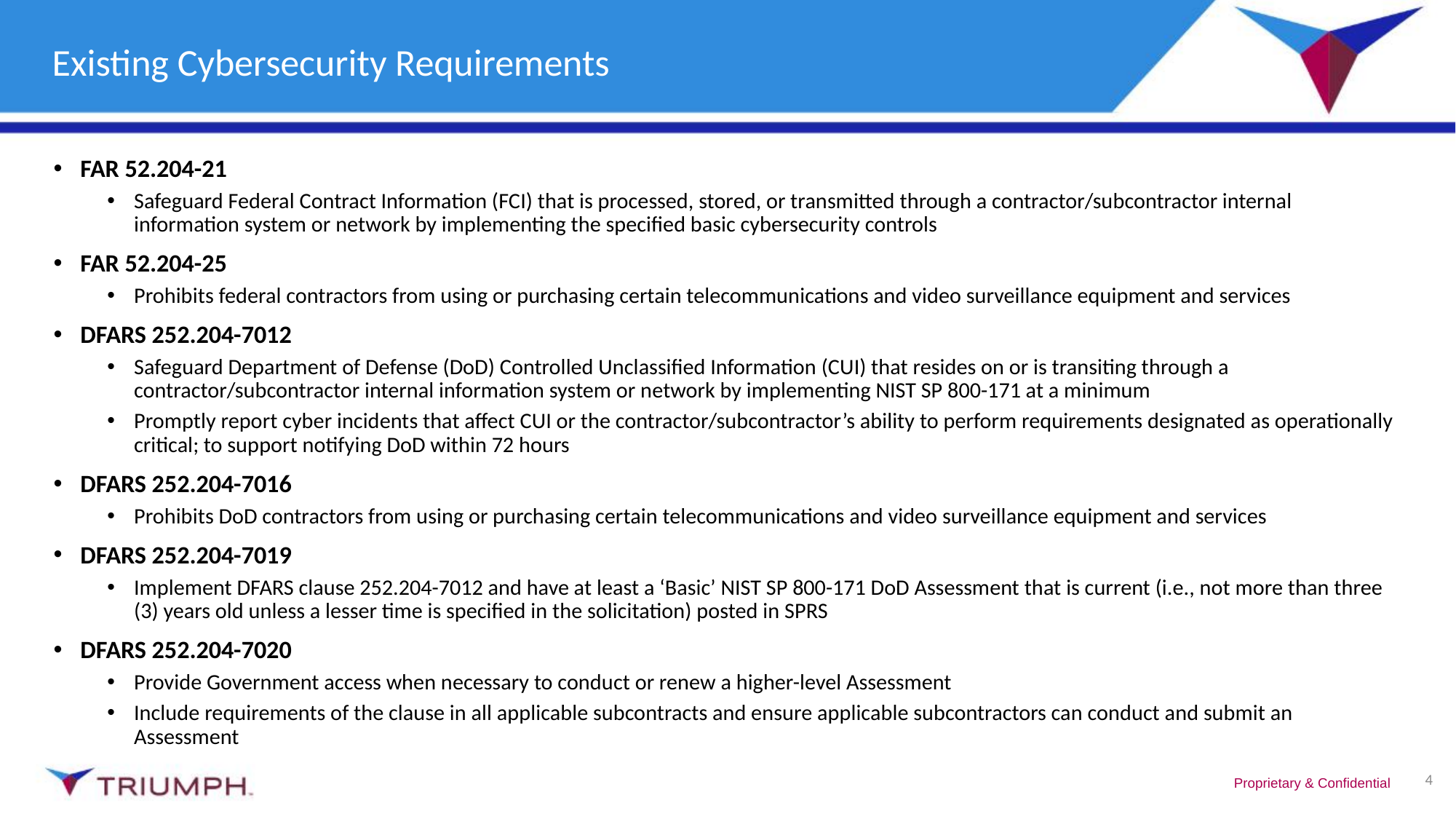

# Existing Cybersecurity Requirements
FAR 52.204-21
Safeguard Federal Contract Information (FCI) that is processed, stored, or transmitted through a contractor/subcontractor internal information system or network by implementing the specified basic cybersecurity controls
FAR 52.204-25
Prohibits federal contractors from using or purchasing certain telecommunications and video surveillance equipment and services
DFARS 252.204-7012
Safeguard Department of Defense (DoD) Controlled Unclassified Information (CUI) that resides on or is transiting through a contractor/subcontractor internal information system or network by implementing NIST SP 800-171 at a minimum
Promptly report cyber incidents that affect CUI or the contractor/subcontractor’s ability to perform requirements designated as operationally critical; to support notifying DoD within 72 hours
DFARS 252.204-7016
Prohibits DoD contractors from using or purchasing certain telecommunications and video surveillance equipment and services
DFARS 252.204-7019
Implement DFARS clause 252.204-7012 and have at least a ‘Basic’ NIST SP 800-171 DoD Assessment that is current (i.e., not more than three (3) years old unless a lesser time is specified in the solicitation) posted in SPRS
DFARS 252.204-7020
Provide Government access when necessary to conduct or renew a higher-level Assessment
Include requirements of the clause in all applicable subcontracts and ensure applicable subcontractors can conduct and submit an Assessment
4